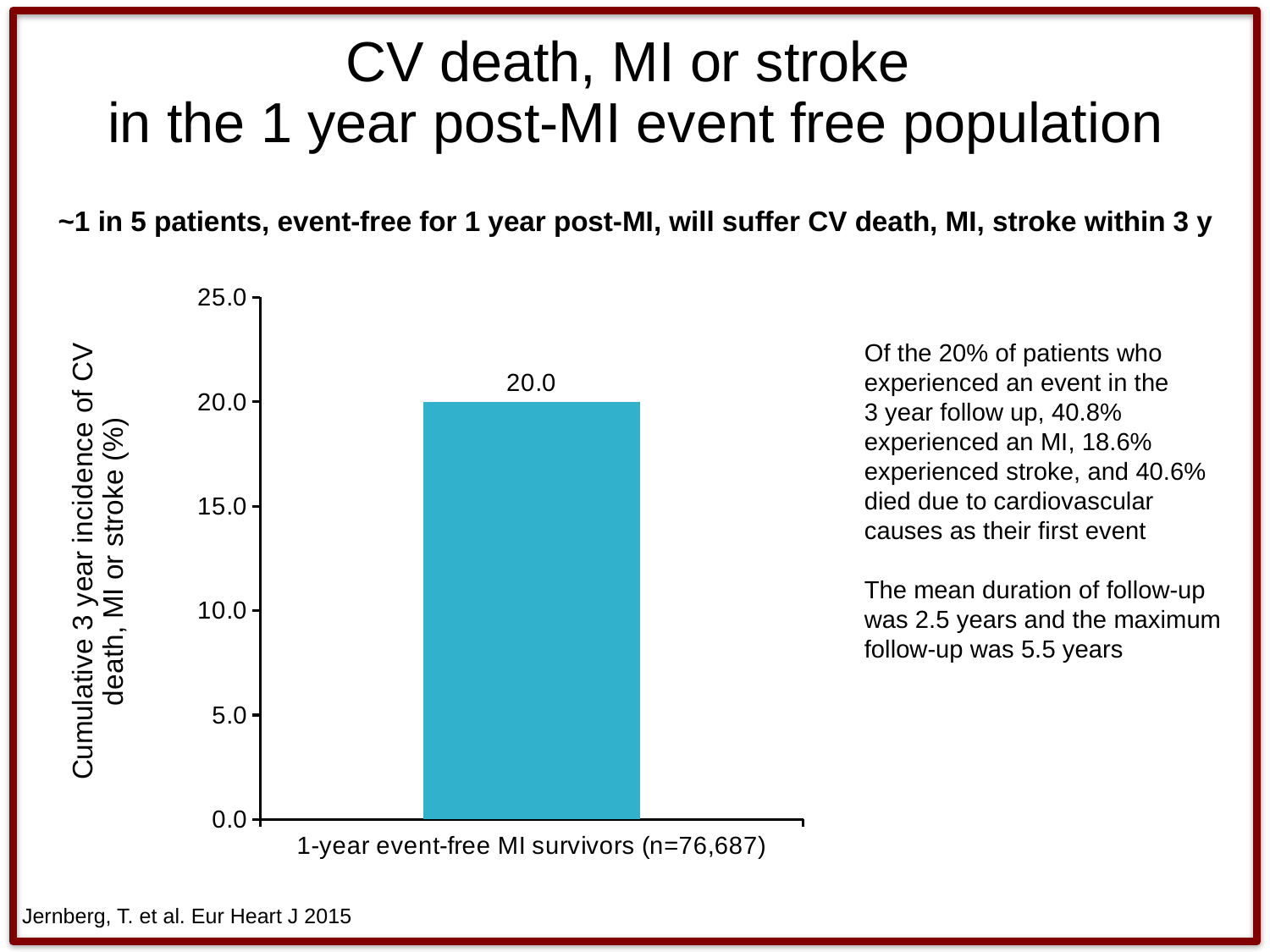

CV death, MI or stroke
in the 1 year post-MI event free population
~1 in 5 patients, event-free for 1 year post-MI, will suffer CV death, MI, stroke within 3 y

### Chart

| Category | Series 1 |
|---|---|
| 1-year event-free MI survivors (n=76,687) | 20.0 |
Of the 20% of patients who experienced an event in the
3 year follow up, 40.8% experienced an MI, 18.6%
experienced stroke, and 40.6% died due to cardiovascular causes as their first event

The mean duration of follow-up was 2.5 years and the maximum follow-up was 5.5 years
Jernberg, T. et al. Eur Heart J 2015